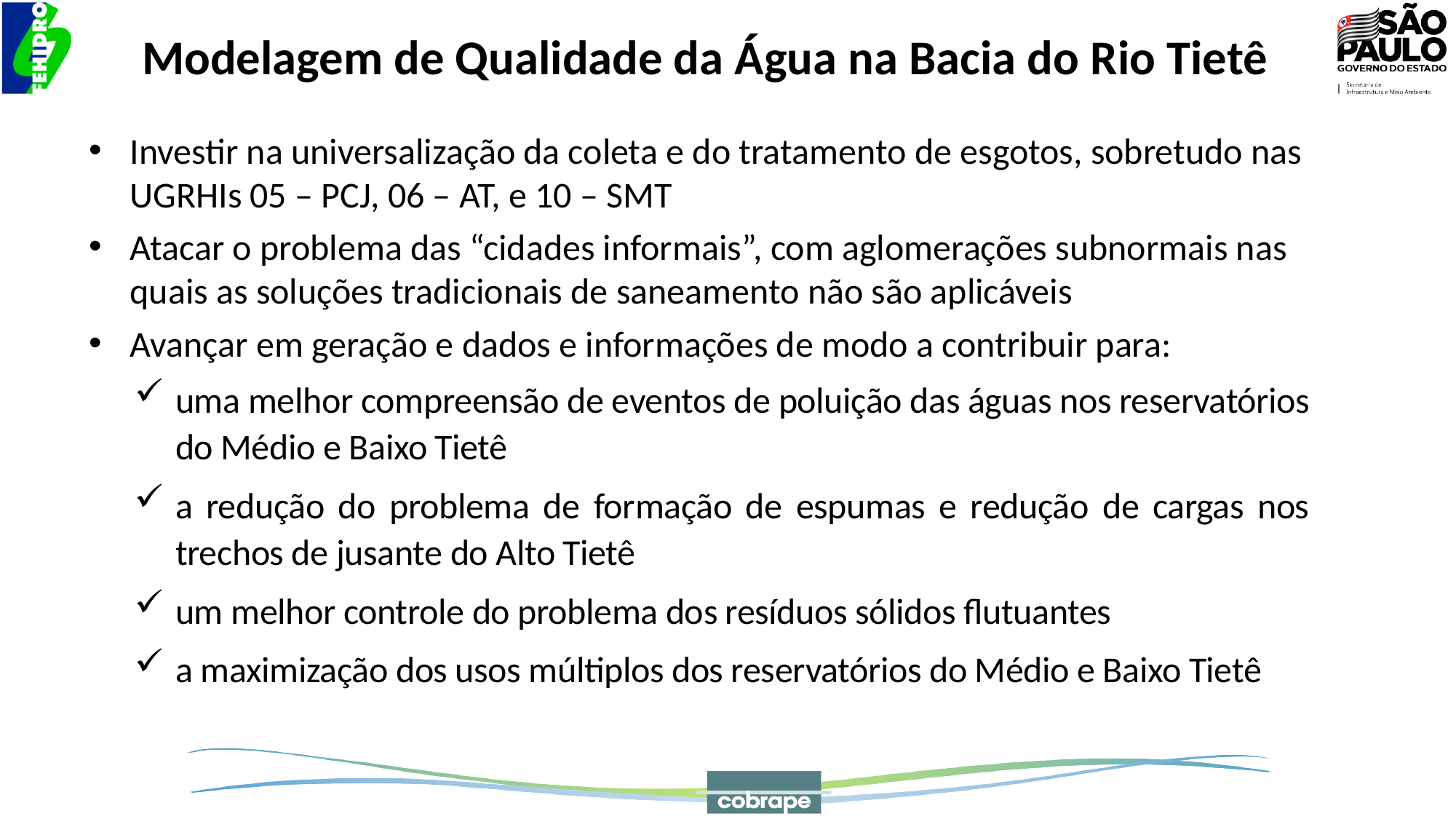

Modelagem de Qualidade da Água na Bacia do Rio Tietê
Investir na universalização da coleta e do tratamento de esgotos, sobretudo nas UGRHIs 05 – PCJ, 06 – AT, e 10 – SMT
Atacar o problema das “cidades informais”, com aglomerações subnormais nas quais as soluções tradicionais de saneamento não são aplicáveis
Avançar em geração e dados e informações de modo a contribuir para:
uma melhor compreensão de eventos de poluição das águas nos reservatórios do Médio e Baixo Tietê
a redução do problema de formação de espumas e redução de cargas nos trechos de jusante do Alto Tietê
um melhor controle do problema dos resíduos sólidos flutuantes
a maximização dos usos múltiplos dos reservatórios do Médio e Baixo Tietê